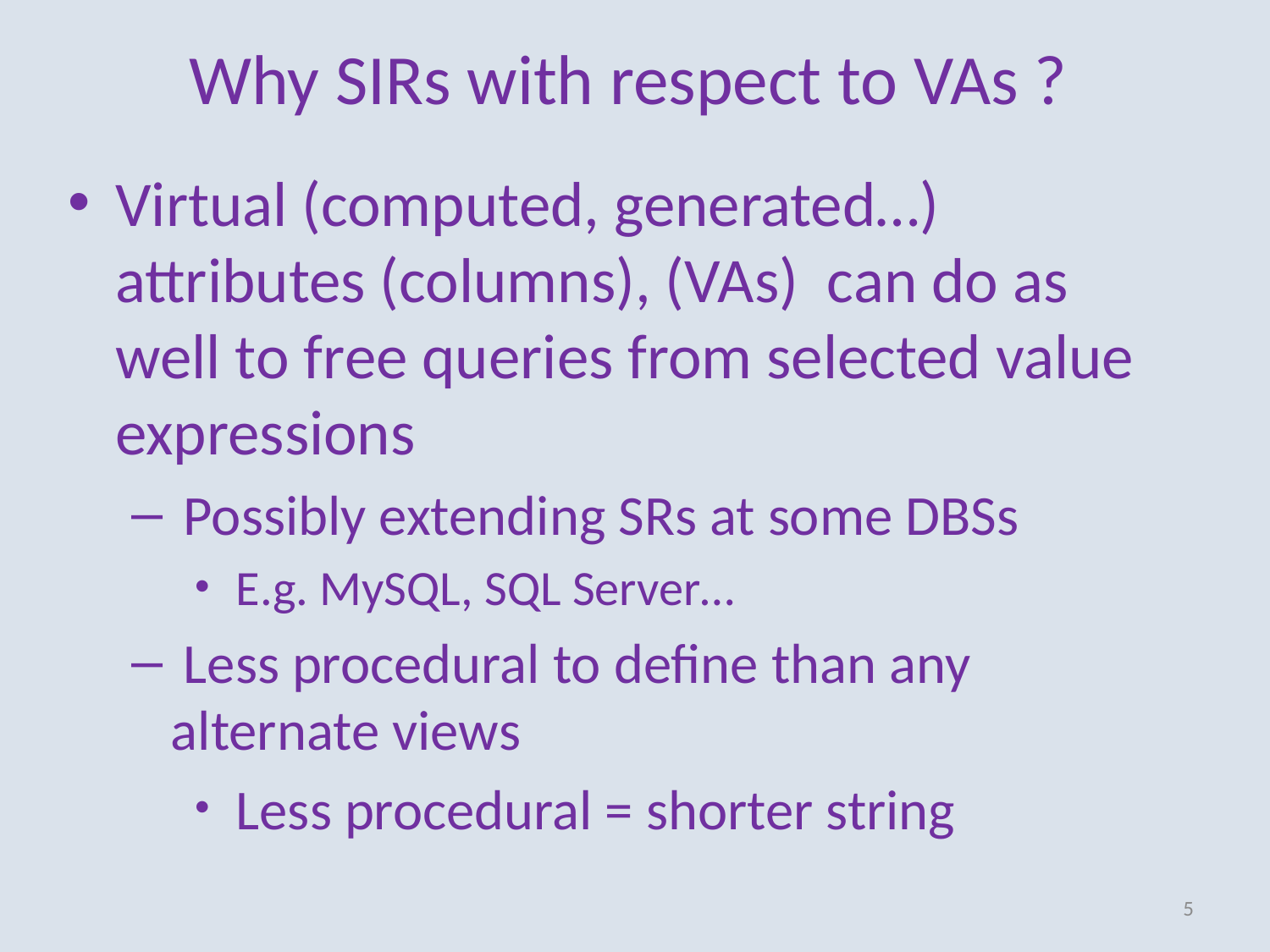

# Why SIRs with respect to VAs ?
Virtual (computed, generated…) attributes (columns), (VAs)  can do as well to free queries from selected value expressions
 Possibly extending SRs at some DBSs
 E.g. MySQL, SQL Server…
 Less procedural to define than any alternate views
 Less procedural = shorter string

5